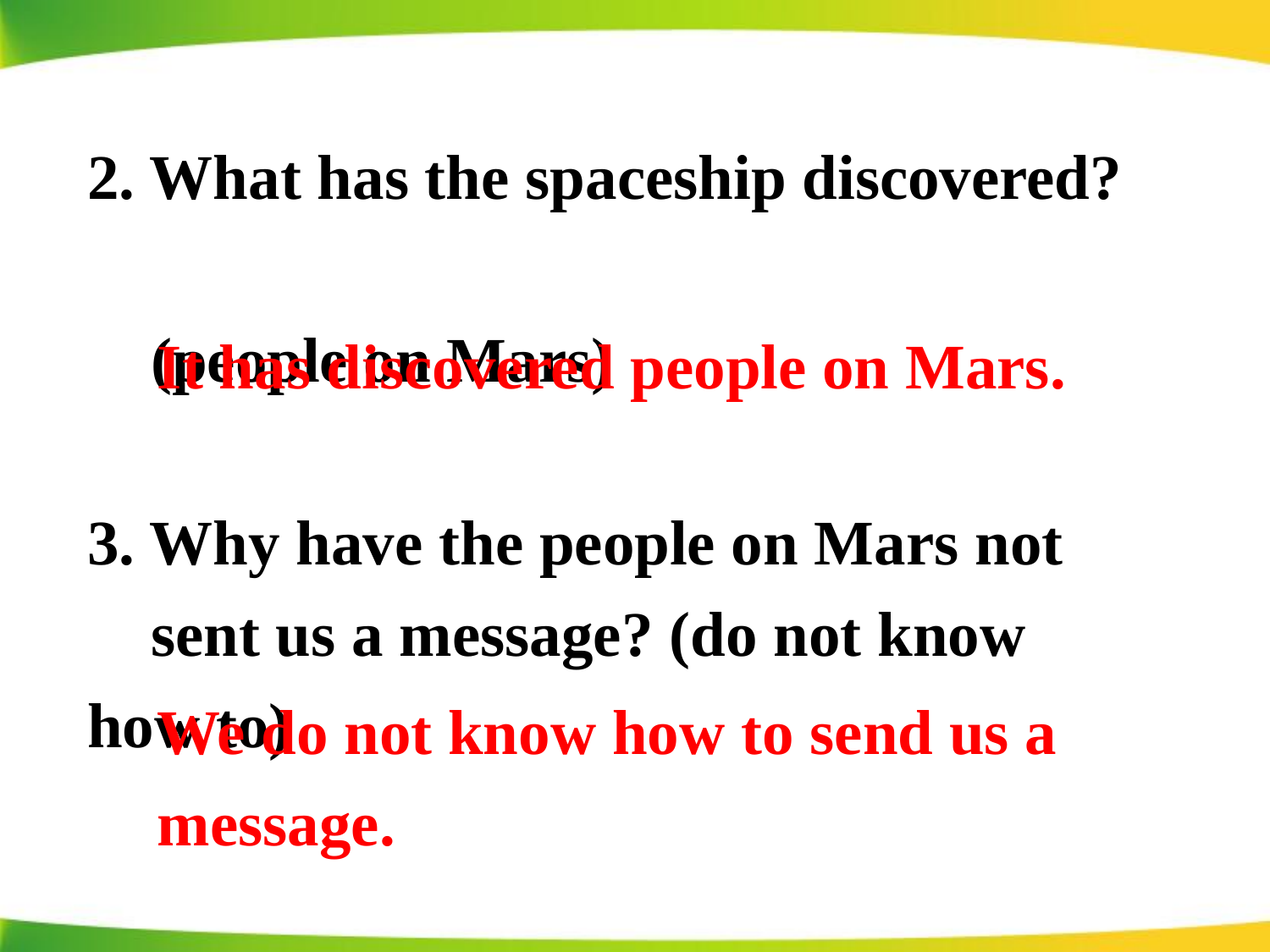

2. What has the spaceship discovered?
    (people on Mars)

3. Why have the people on Mars not
    sent us a message? (do not know 	how to)
It has discovered people on Mars.

We do not know how to send us a message.